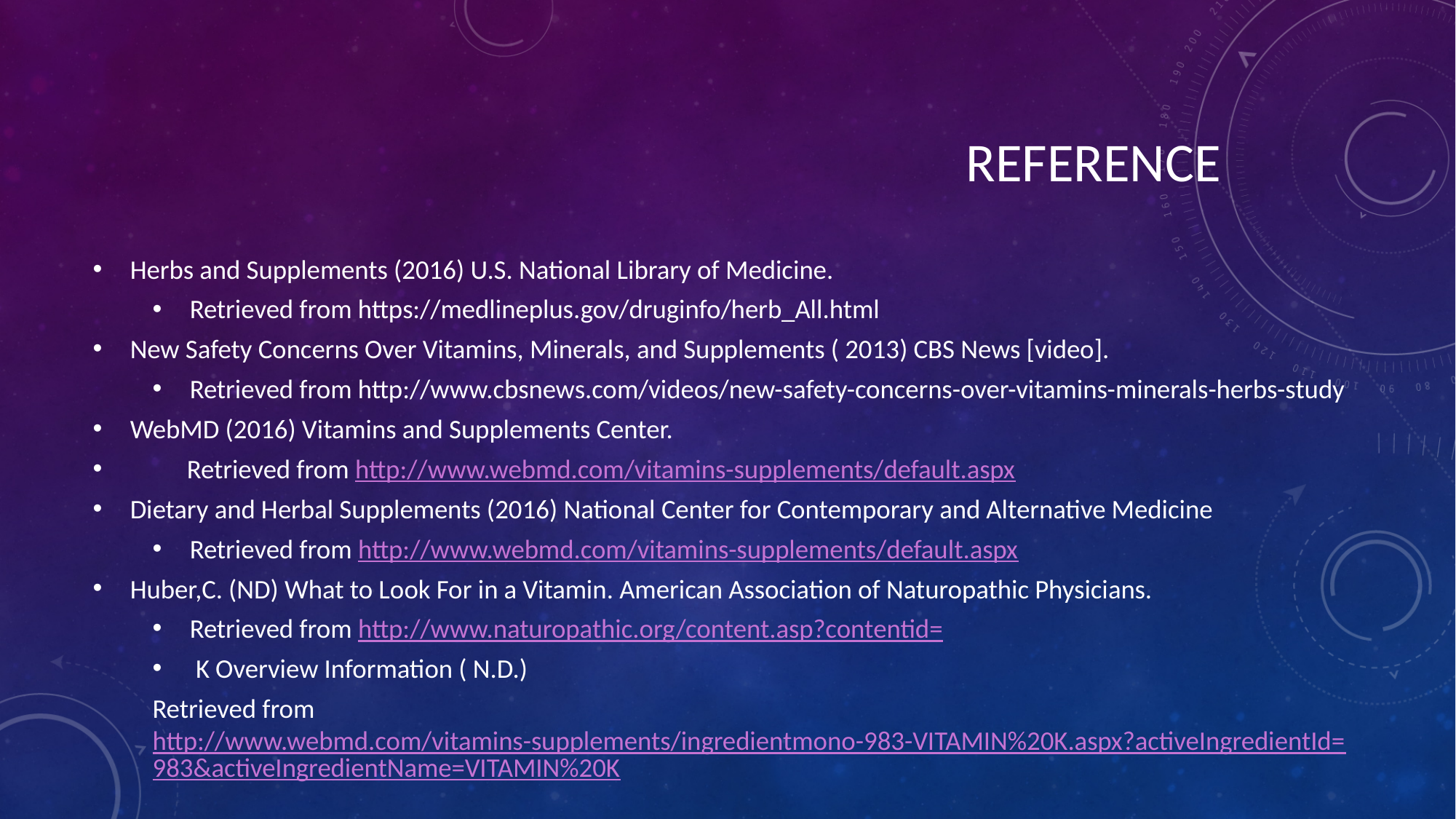

# Reference
Herbs and Supplements (2016) U.S. National Library of Medicine.
Retrieved from https://medlineplus.gov/druginfo/herb_All.html
New Safety Concerns Over Vitamins, Minerals, and Supplements ( 2013) CBS News [video].
Retrieved from http://www.cbsnews.com/videos/new-safety-concerns-over-vitamins-minerals-herbs-study
WebMD (2016) Vitamins and Supplements Center.
	Retrieved from http://www.webmd.com/vitamins-supplements/default.aspx
Dietary and Herbal Supplements (2016) National Center for Contemporary and Alternative Medicine
Retrieved from http://www.webmd.com/vitamins-supplements/default.aspx
Huber,C. (ND) What to Look For in a Vitamin. American Association of Naturopathic Physicians.
Retrieved from http://www.naturopathic.org/content.asp?contentid=
 K Overview Information ( N.D.)
	Retrieved from http://www.webmd.com/vitamins-supplements/ingredientmono-983-VITAMIN%20K.aspx?activeIngredientId=983&activeIngredientName=VITAMIN%20K